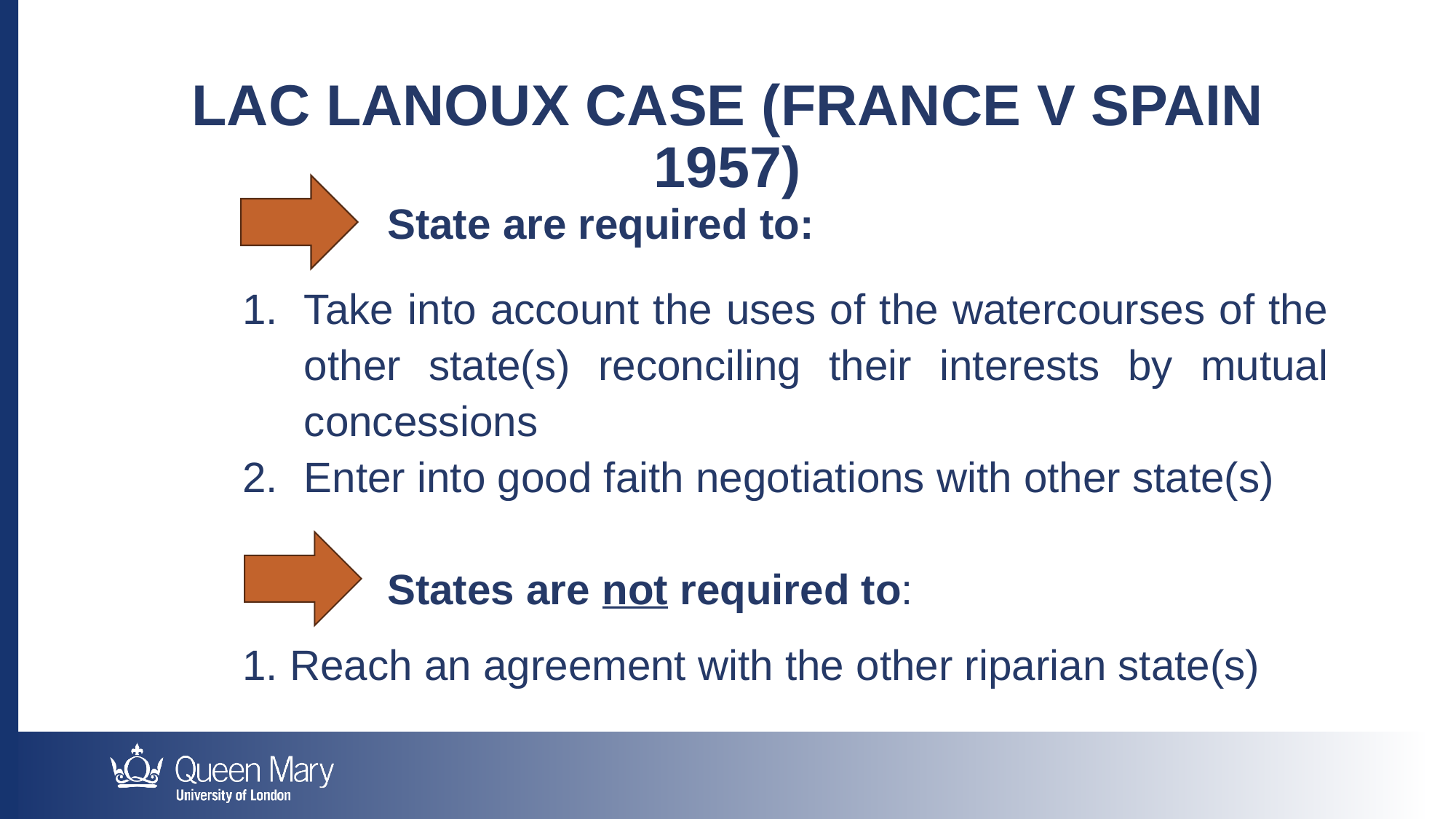

Lac Lanoux Case (France v Spain 1957)

	   State are required to:

Take into account the uses of the watercourses of the other state(s) reconciling their interests by mutual concessions
Enter into good faith negotiations with other state(s)

	   States are not required to:

1. Reach an agreement with the other riparian state(s)